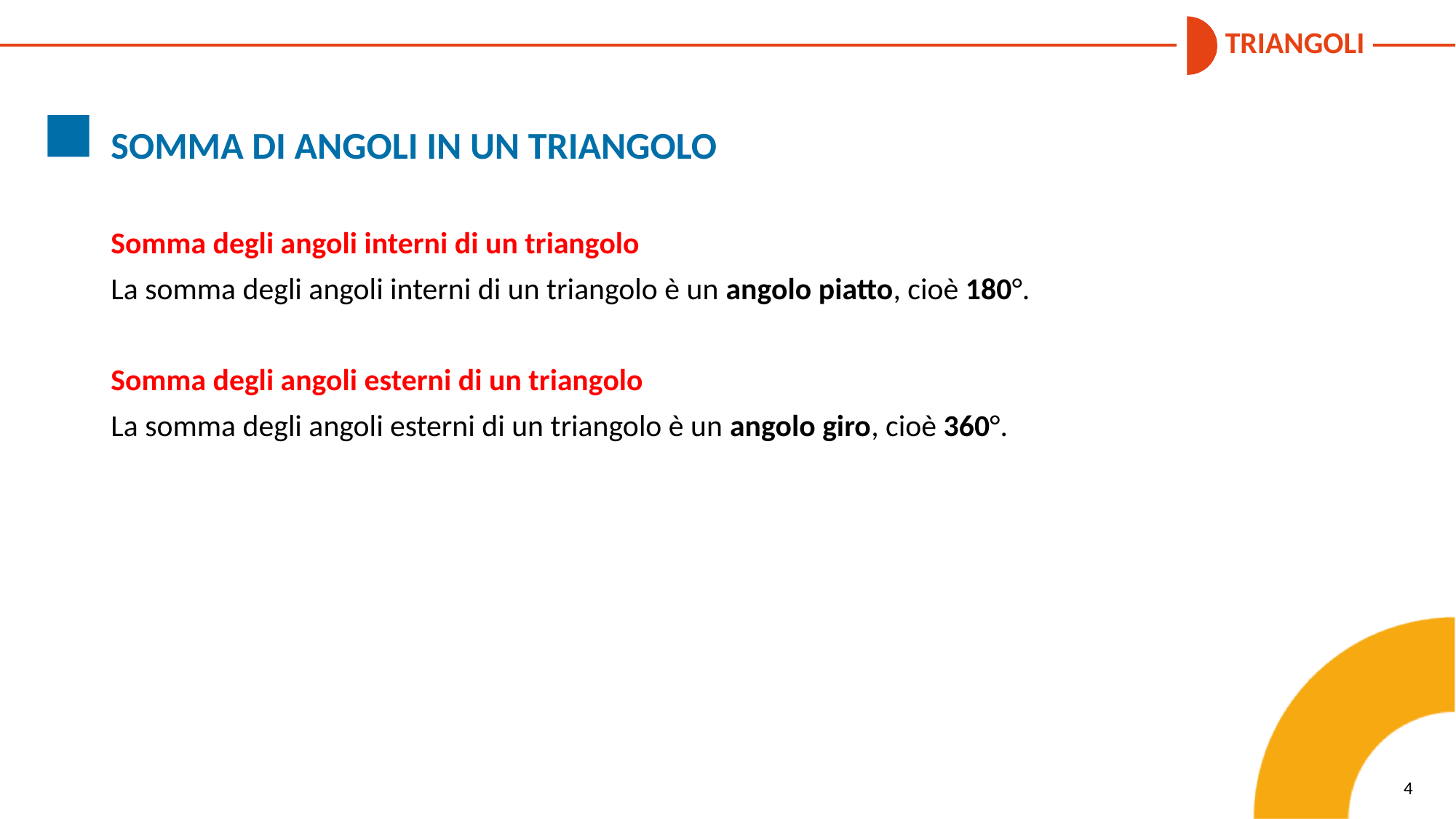

SOMMA DI ANGOLI IN UN TRIANGOLO
Somma degli angoli interni di un triangolo
La somma degli angoli interni di un triangolo è un angolo piatto, cioè 180°.

Somma degli angoli esterni di un triangolo
La somma degli angoli esterni di un triangolo è un angolo giro, cioè 360°.